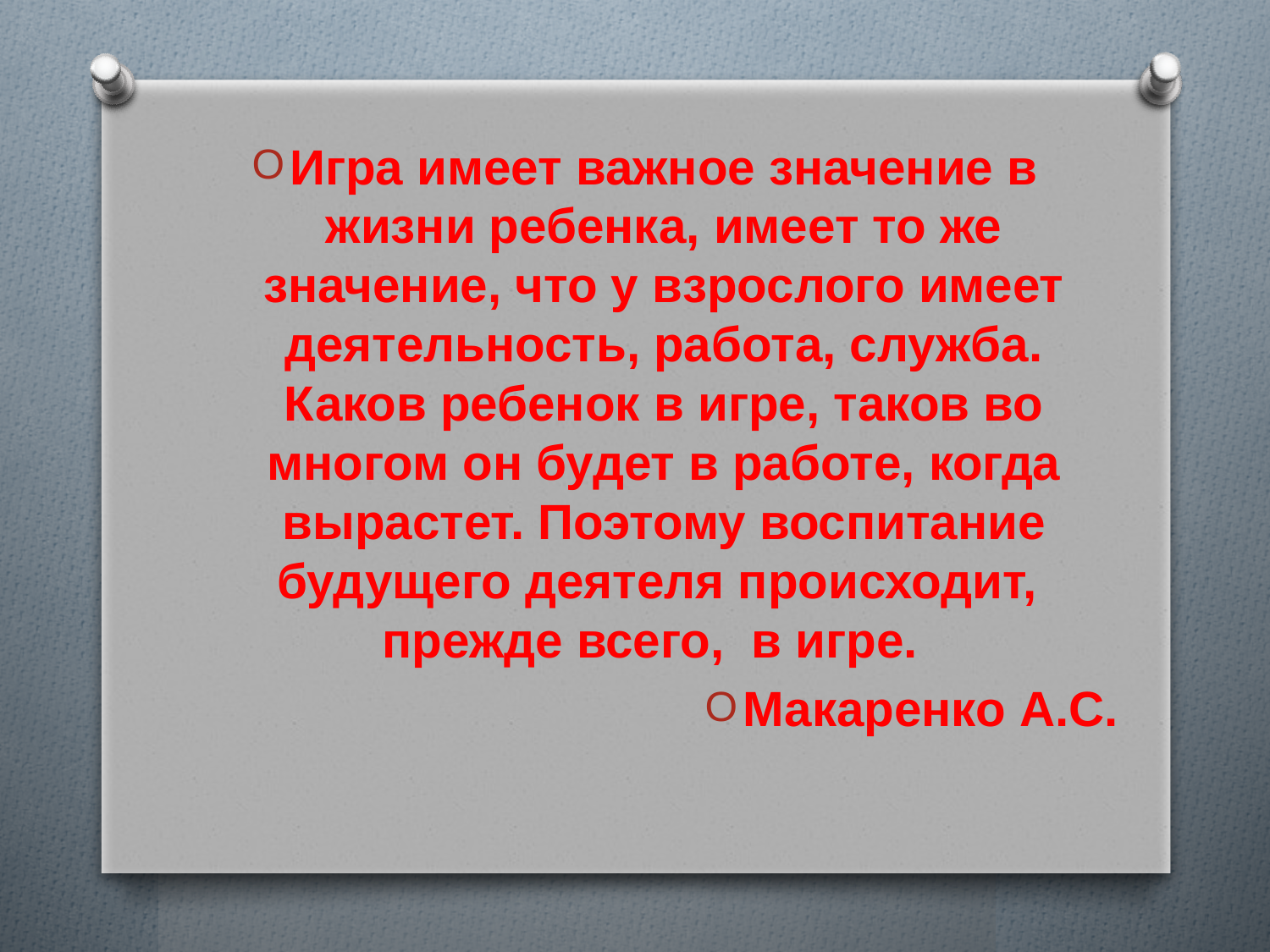

Игра имеет важное значение в жизни ребенка, имеет то же значение, что у взрослого имеет деятельность, работа, служба. Каков ребенок в игре, таков во многом он будет в работе, когда вырастет. Поэтому воспитание будущего деятеля происходит,  прежде всего,  в игре.
Макаренко А.С.